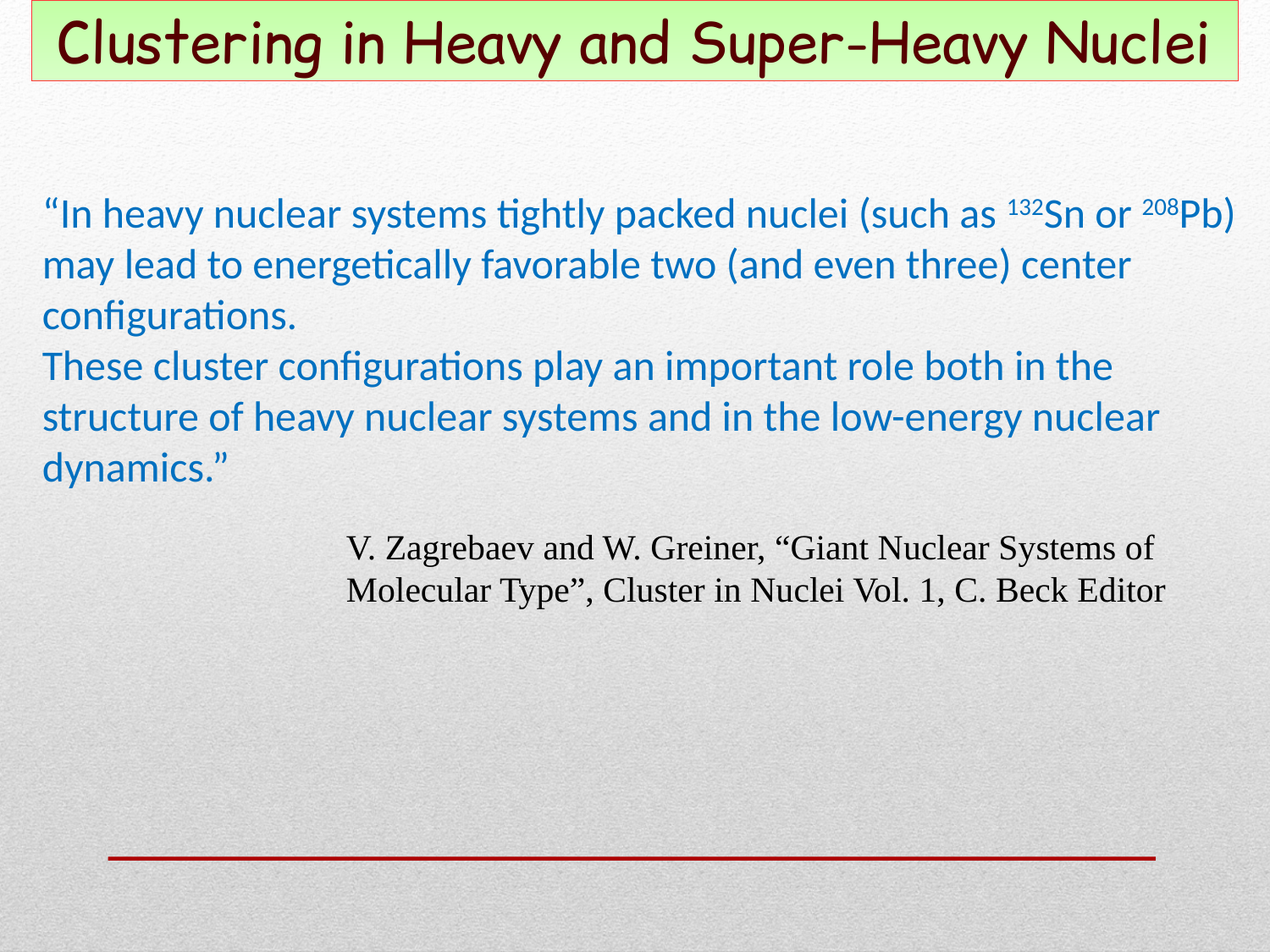

Clustering in Heavy and Super-Heavy Nuclei
“In heavy nuclear systems tightly packed nuclei (such as 132Sn or 208Pb) may lead to energetically favorable two (and even three) center configurations.
These cluster configurations play an important role both in the structure of heavy nuclear systems and in the low-energy nuclear dynamics.”
V. Zagrebaev and W. Greiner, “Giant Nuclear Systems of Molecular Type”, Cluster in Nuclei Vol. 1, C. Beck Editor